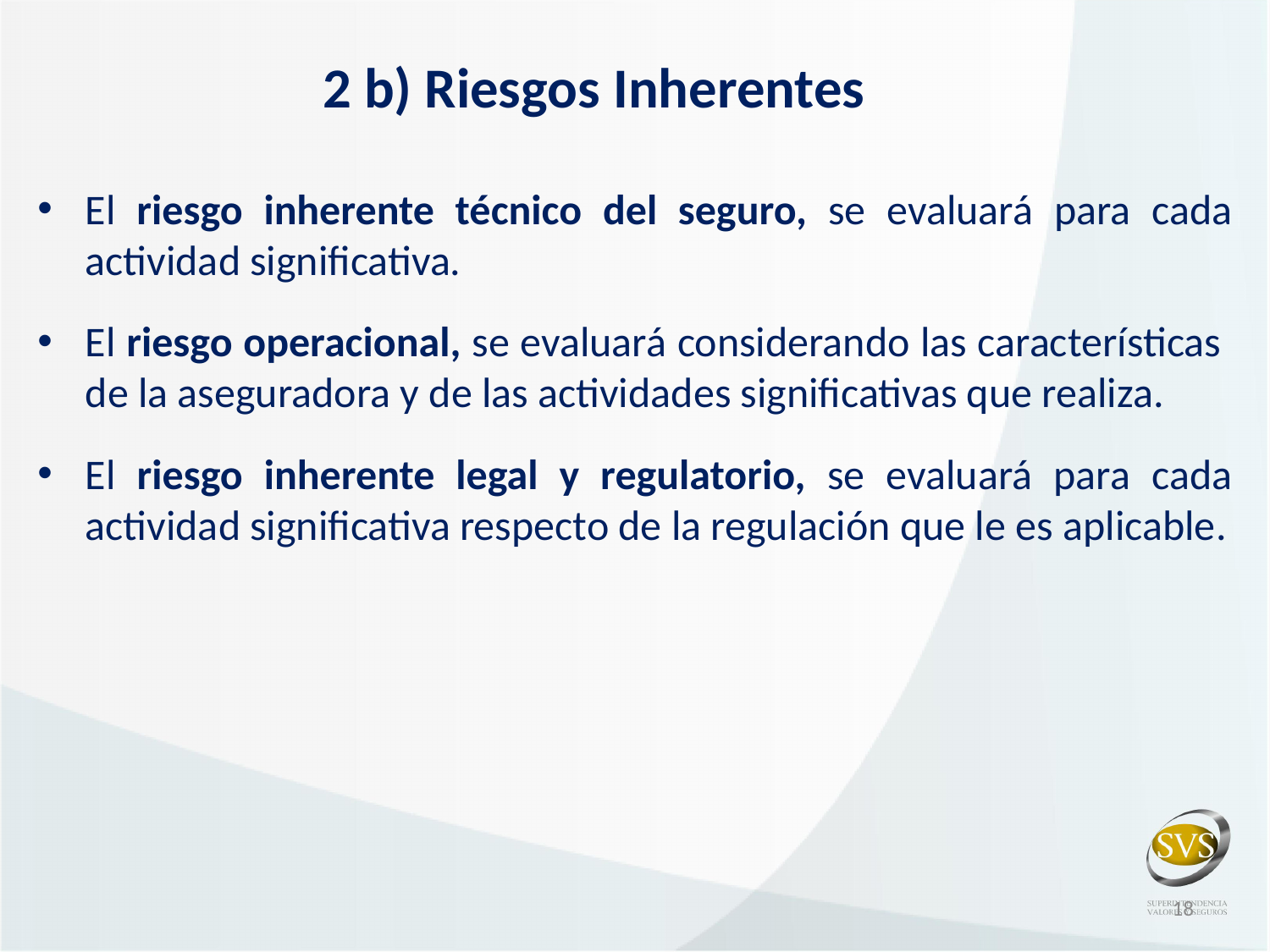

# 2 b) Riesgos Inherentes
El riesgo inherente técnico del seguro, se evaluará para cada actividad significativa.

El riesgo operacional, se evaluará considerando las características  de la aseguradora y de las actividades significativas que realiza.

El riesgo inherente legal y regulatorio, se evaluará para cada actividad significativa respecto de la regulación que le es aplicable.

18